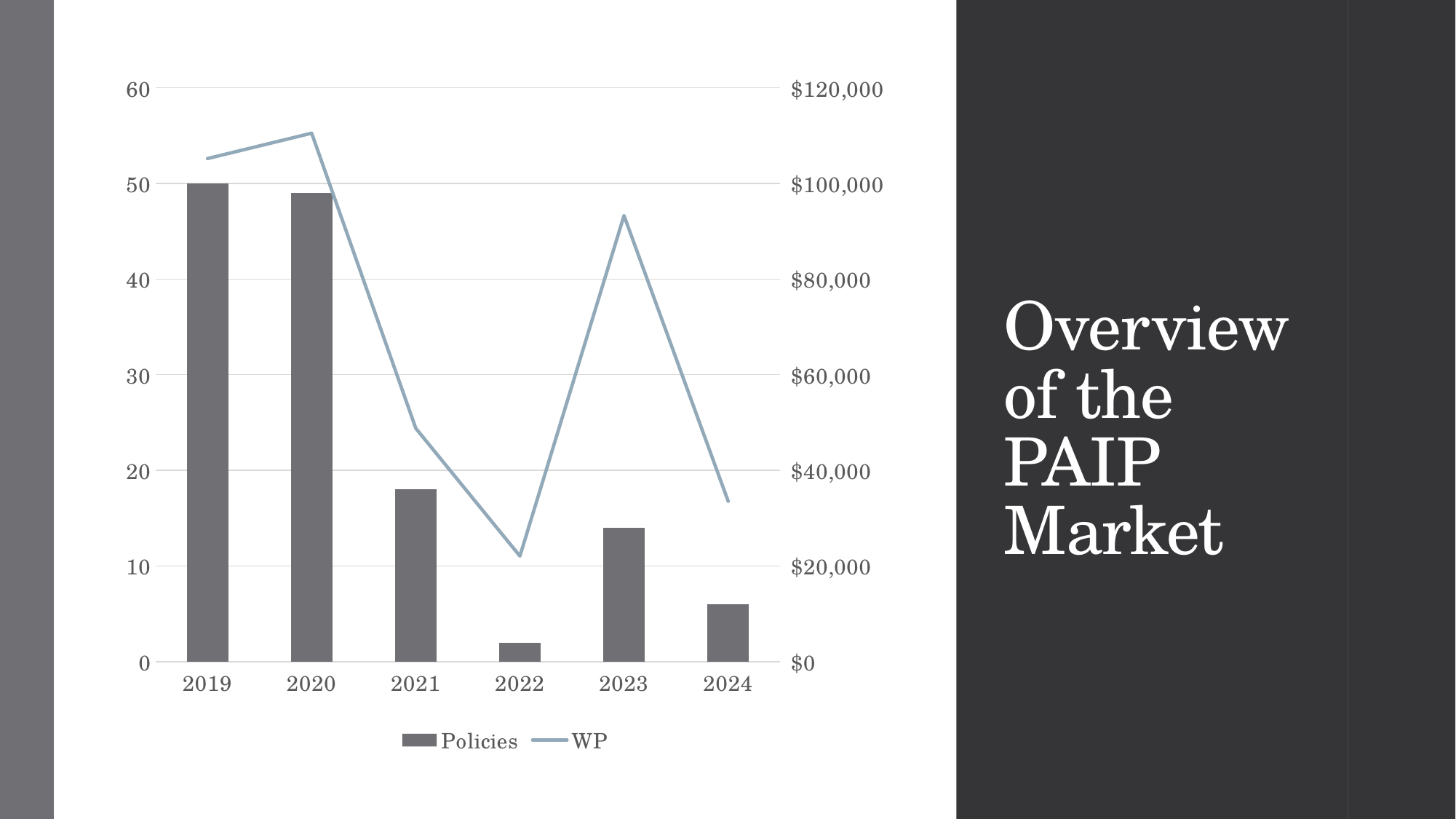

### Chart

| Category | Policies | WP |
|---|---|---|
| 2019 | 50.0 | 105197.0 |
| 2020 | 49.0 | 110506.0 |
| 2021 | 18.0 | 48790.0 |
| 2022 | 2.0 | 22076.0 |
| 2023 | 14.0 | 93272.0 |
| 2024 | 6.0 | 33539.0 |
# Overview of the PAIP Market